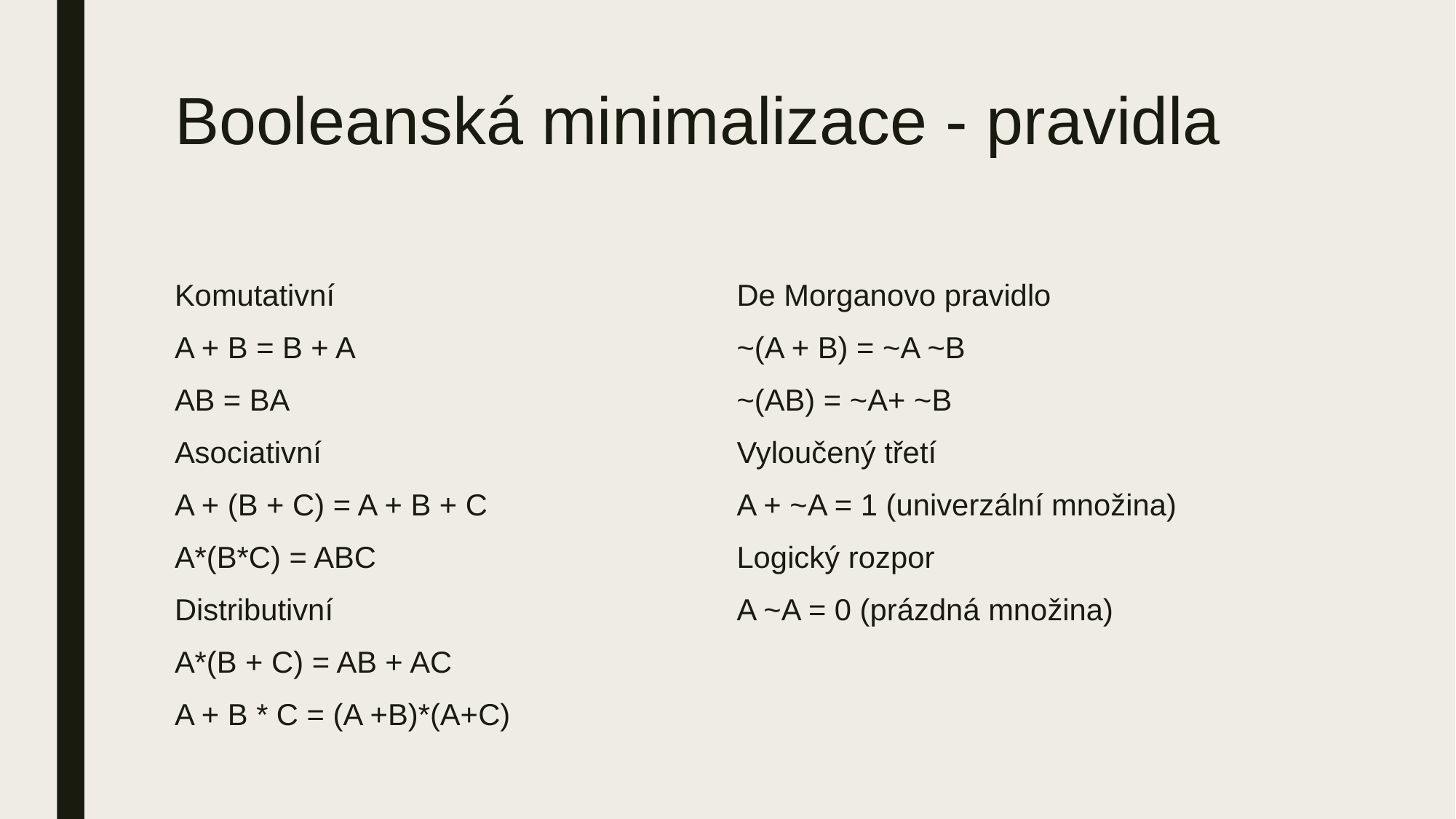

# Booleanská minimalizace - pravidla
Komutativní
A + B = B + A
AB = BA
Asociativní
A + (B + C) = A + B + C
A*(B*C) = ABC
Distributivní
A*(B + C) = AB + AC
A + B * C = (A +B)*(A+C)
De Morganovo pravidlo
~(A + B) = ~A ~B
~(AB) = ~A+ ~B
Vyloučený třetí
A + ~A = 1 (univerzální množina)
Logický rozpor
A ~A = 0 (prázdná množina)